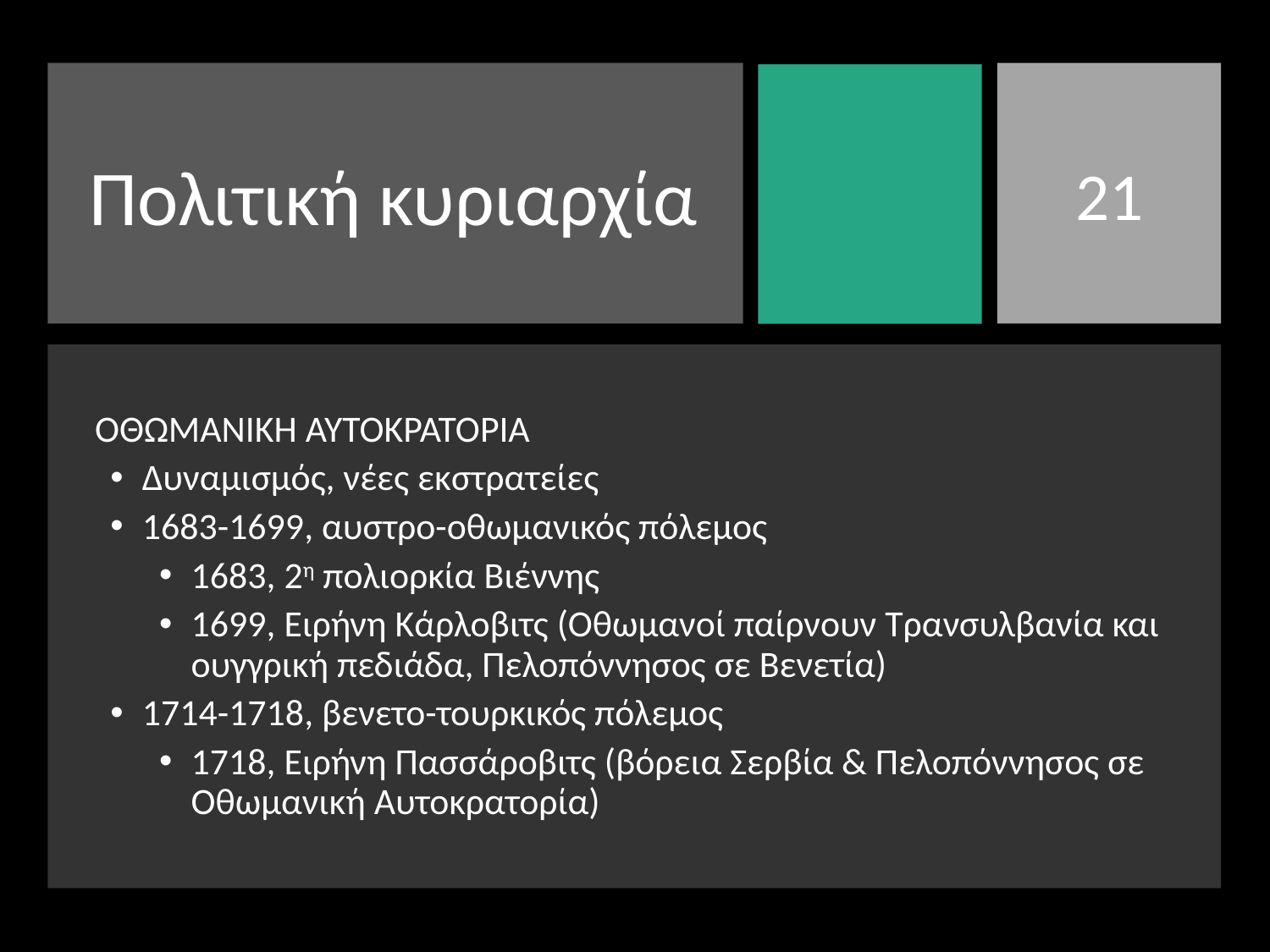

# Πολιτική κυριαρχία
21

ΟΘΩΜΑΝΙΚΗ ΑΥΤΟΚΡΑΤΟΡΙΑ
Δυναμισμός, νέες εκστρατείες
1683-1699, αυστρο-οθωμανικός πόλεμος
1683, 2η πολιορκία Βιέννης
1699, Ειρήνη Κάρλοβιτς (Οθωμανοί παίρνουν Τρανσυλβανία και ουγγρική πεδιάδα, Πελοπόννησος σε Βενετία)
1714-1718, βενετο-τουρκικός πόλεμος
1718, Ειρήνη Πασσάροβιτς (βόρεια Σερβία & Πελοπόννησος σε Οθωμανική Αυτοκρατορία)